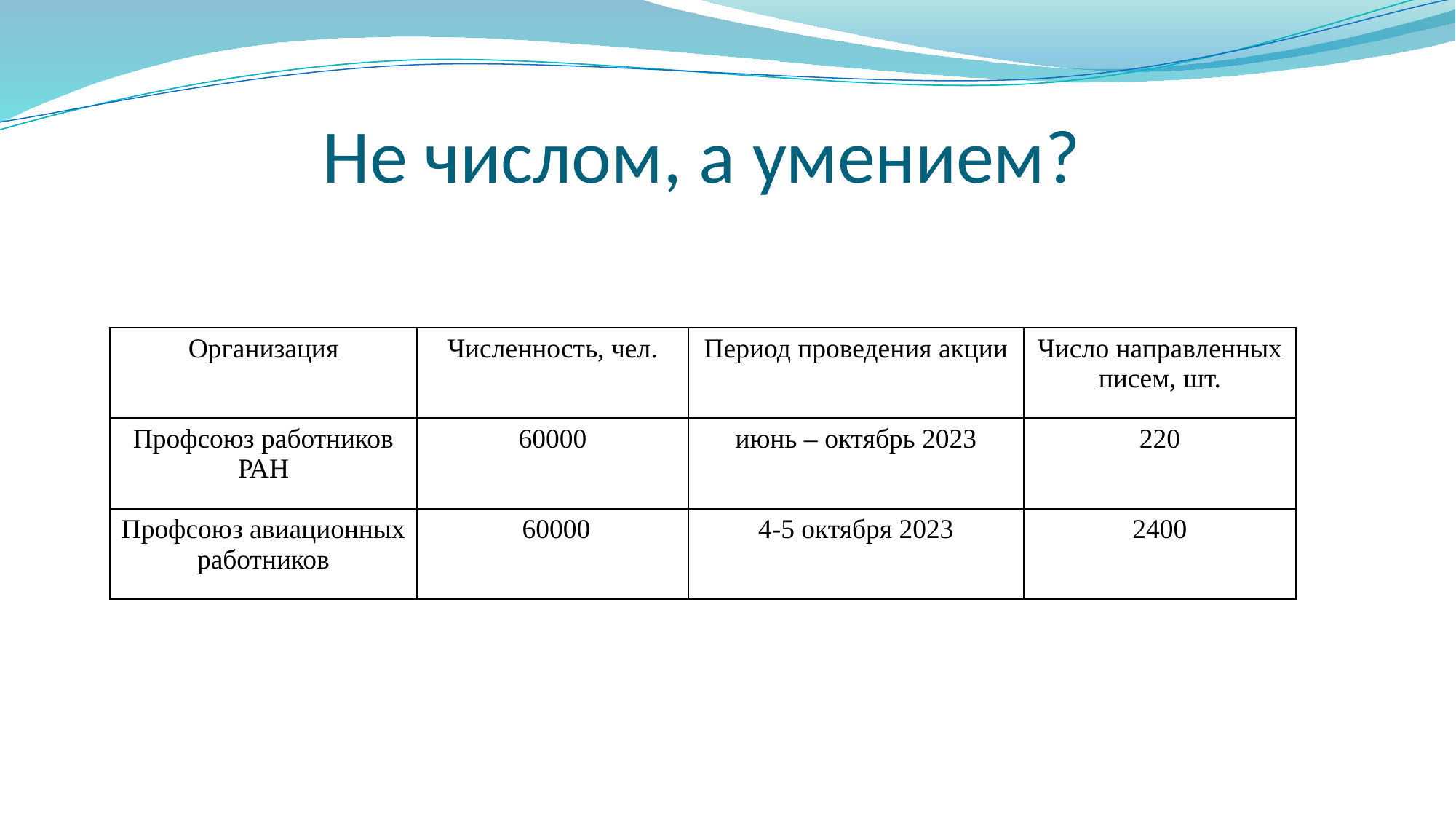

# Не числом, а умением?
| Организация | Численность, чел. | Период проведения акции | Число направленных писем, шт. |
| --- | --- | --- | --- |
| Профсоюз работников РАН | 60000 | июнь – октябрь 2023 | 220 |
| Профсоюз авиационных работников | 60000 | 4-5 октября 2023 | 2400 |